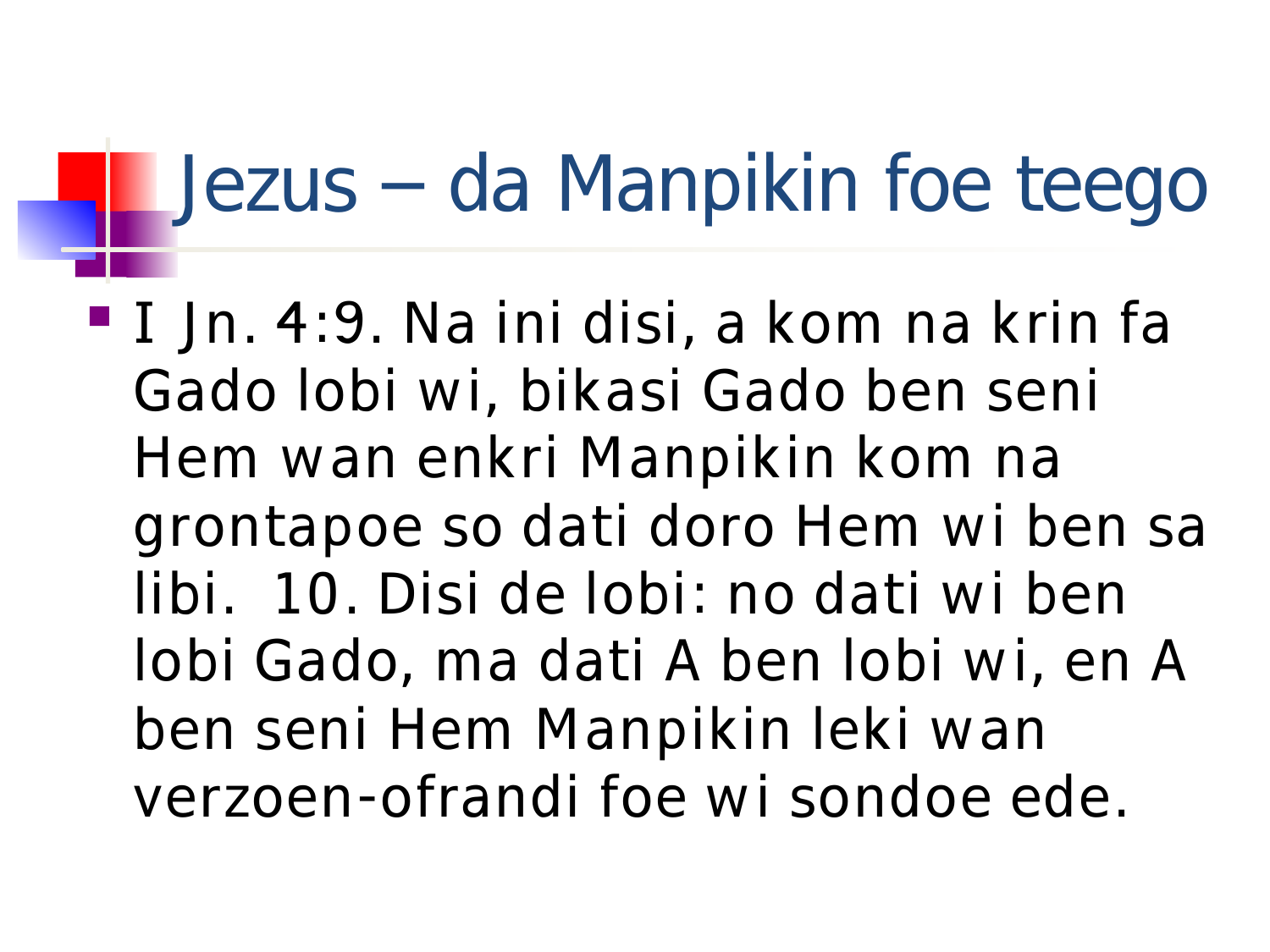

# Jezus – da Manpikin foe teego
I Jn. 4:9. Na ini disi, a kom na krin fa Gado lobi wi, bikasi Gado ben seni Hem wan enkri Manpikin kom na grontapoe so dati doro Hem wi ben sa libi.  10. Disi de lobi: no dati wi ben lobi Gado, ma dati A ben lobi wi, en A ben seni Hem Manpikin leki wan verzoen-ofrandi foe wi sondoe ede.